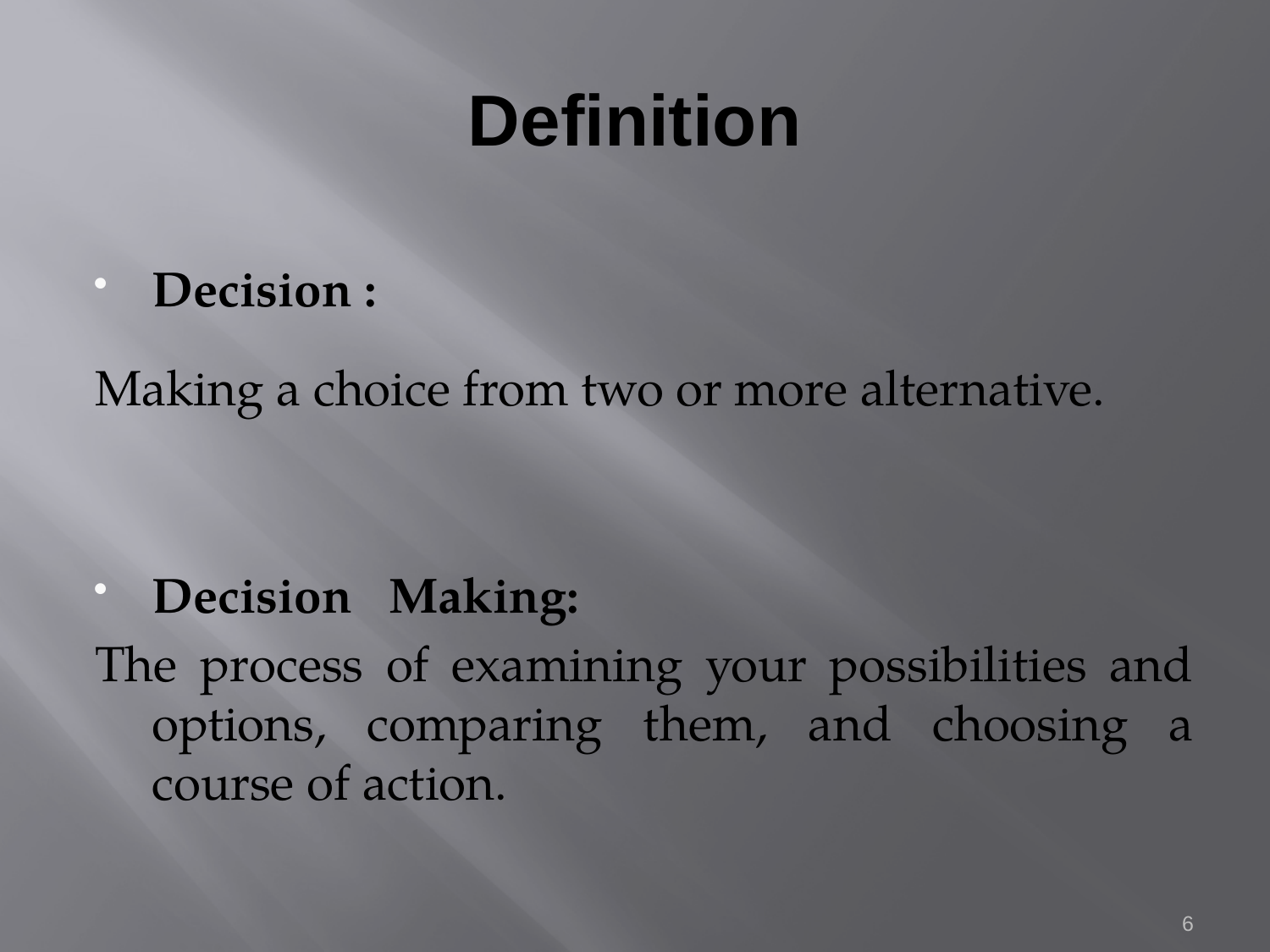

# Definition
Decision :
Making a choice from two or more alternative.

Decision   Making:
The process of examining your possibilities and options, comparing them, and choosing a course of action.

6